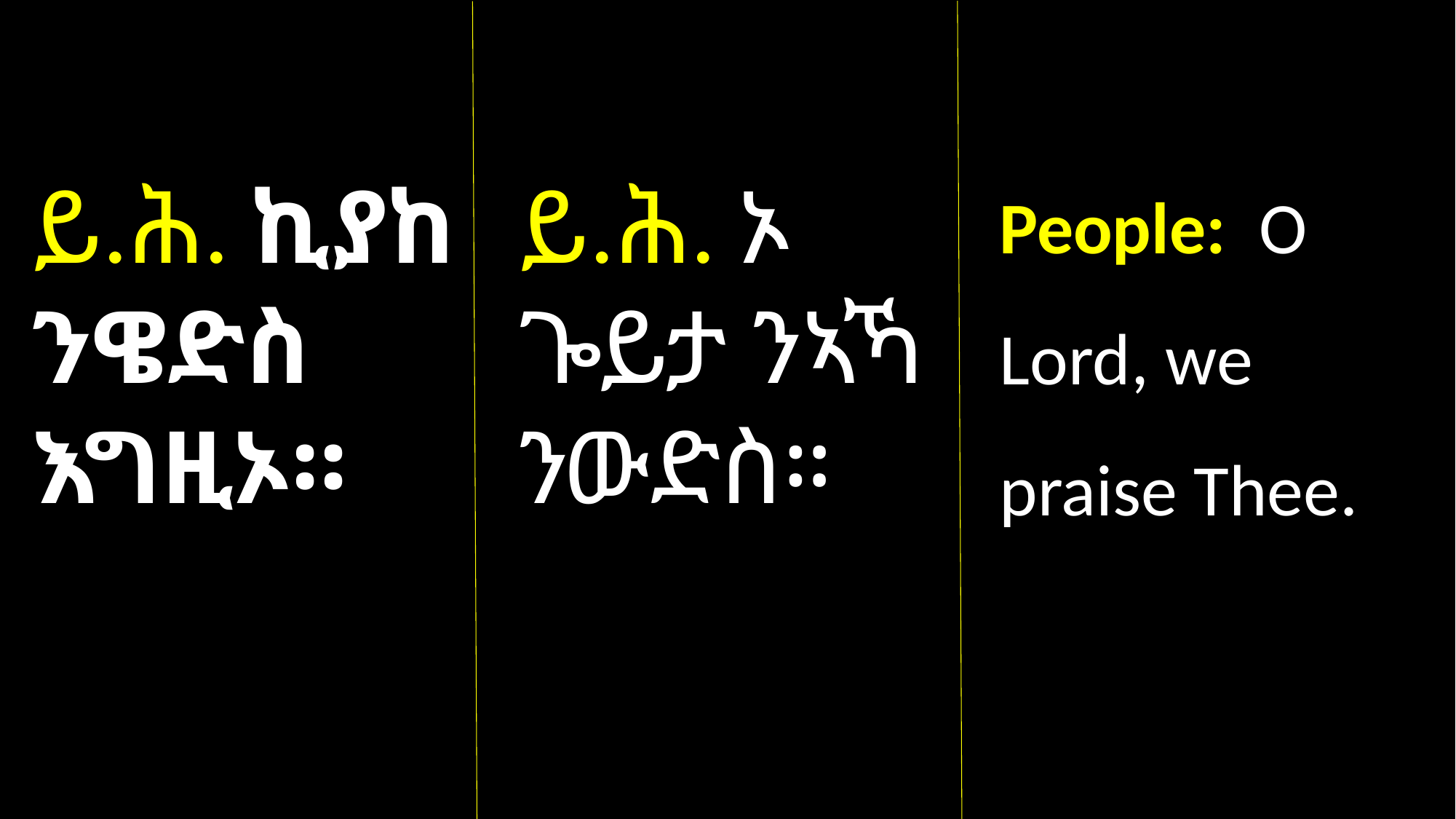

People:  O Lord, we praise Thee.

ይ.ሕ. ኪያከ ንዌድስ እግዚኦ።

ይ.ሕ. ኦ ጐይታ ንኣኻ ንውድስ።